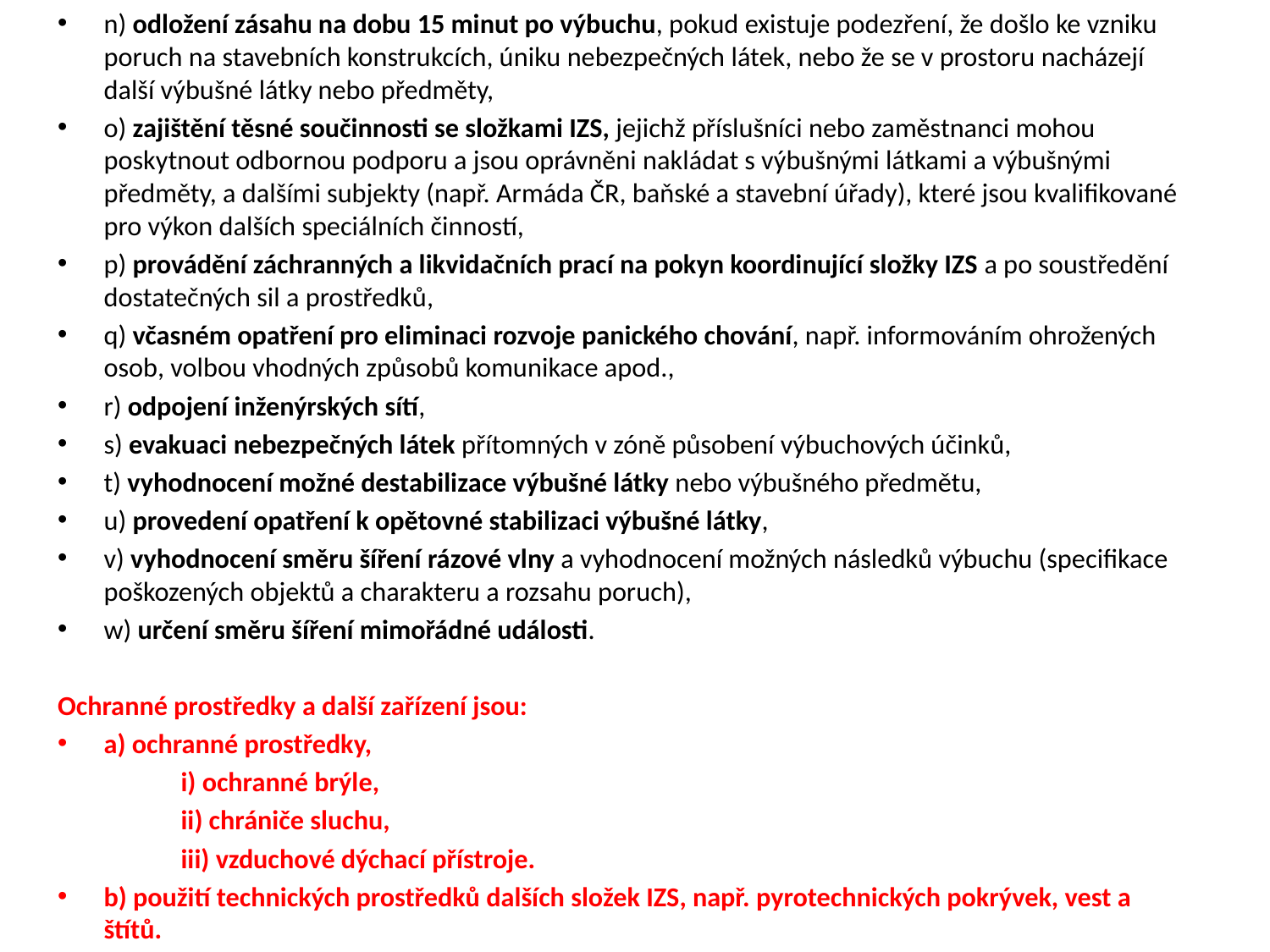

n) odložení zásahu na dobu 15 minut po výbuchu, pokud existuje podezření, že došlo ke vzniku poruch na stavebních konstrukcích, úniku nebezpečných látek, nebo že se v prostoru nacházejí další výbušné látky nebo předměty,
o) zajištění těsné součinnosti se složkami IZS, jejichž příslušníci nebo zaměstnanci mohou poskytnout odbornou podporu a jsou oprávněni nakládat s výbušnými látkami a výbušnými předměty, a dalšími subjekty (např. Armáda ČR, baňské a stavební úřady), které jsou kvalifikované pro výkon dalších speciálních činností,
p) provádění záchranných a likvidačních prací na pokyn koordinující složky IZS a po soustředění dostatečných sil a prostředků,
q) včasném opatření pro eliminaci rozvoje panického chování, např. informováním ohrožených osob, volbou vhodných způsobů komunikace apod.,
r) odpojení inženýrských sítí,
s) evakuaci nebezpečných látek přítomných v zóně působení výbuchových účinků,
t) vyhodnocení možné destabilizace výbušné látky nebo výbušného předmětu,
u) provedení opatření k opětovné stabilizaci výbušné látky,
v) vyhodnocení směru šíření rázové vlny a vyhodnocení možných následků výbuchu (specifikace poškozených objektů a charakteru a rozsahu poruch),
w) určení směru šíření mimořádné události.

Ochranné prostředky a další zařízení jsou:
a) ochranné prostředky,
	i) ochranné brýle,
	ii) chrániče sluchu,
	iii) vzduchové dýchací přístroje.
b) použití technických prostředků dalších složek IZS, např. pyrotechnických pokrývek, vest a štítů.
#